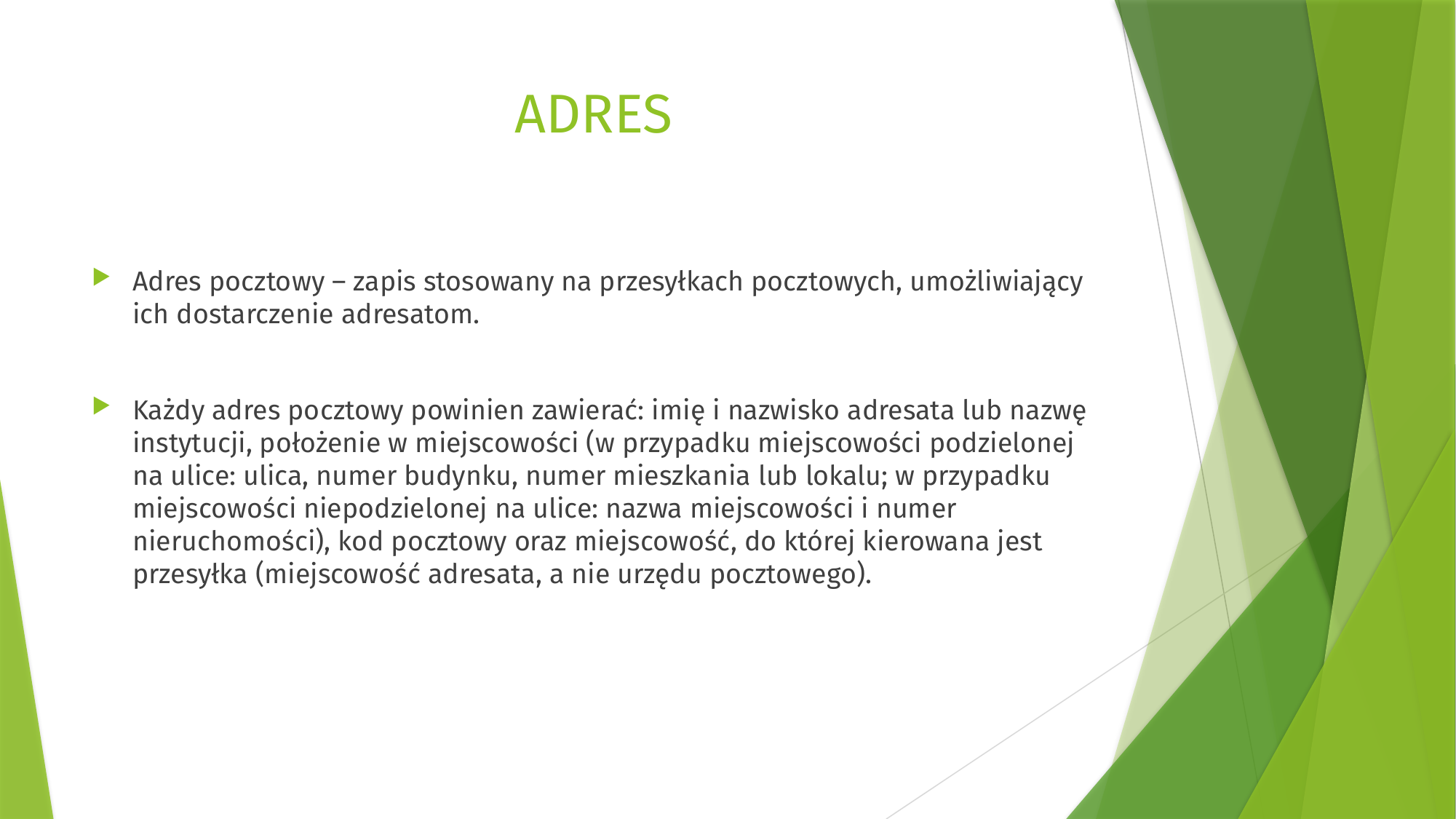

# ADRES
Adres pocztowy – zapis stosowany na przesyłkach pocztowych, umożliwiający ich dostarczenie adresatom.

Każdy adres pocztowy powinien zawierać: imię i nazwisko adresata lub nazwę instytucji, położenie w miejscowości (w przypadku miejscowości podzielonej na ulice: ulica, numer budynku, numer mieszkania lub lokalu; w przypadku miejscowości niepodzielonej na ulice: nazwa miejscowości i numer nieruchomości), kod pocztowy oraz miejscowość, do której kierowana jest przesyłka (miejscowość adresata, a nie urzędu pocztowego).